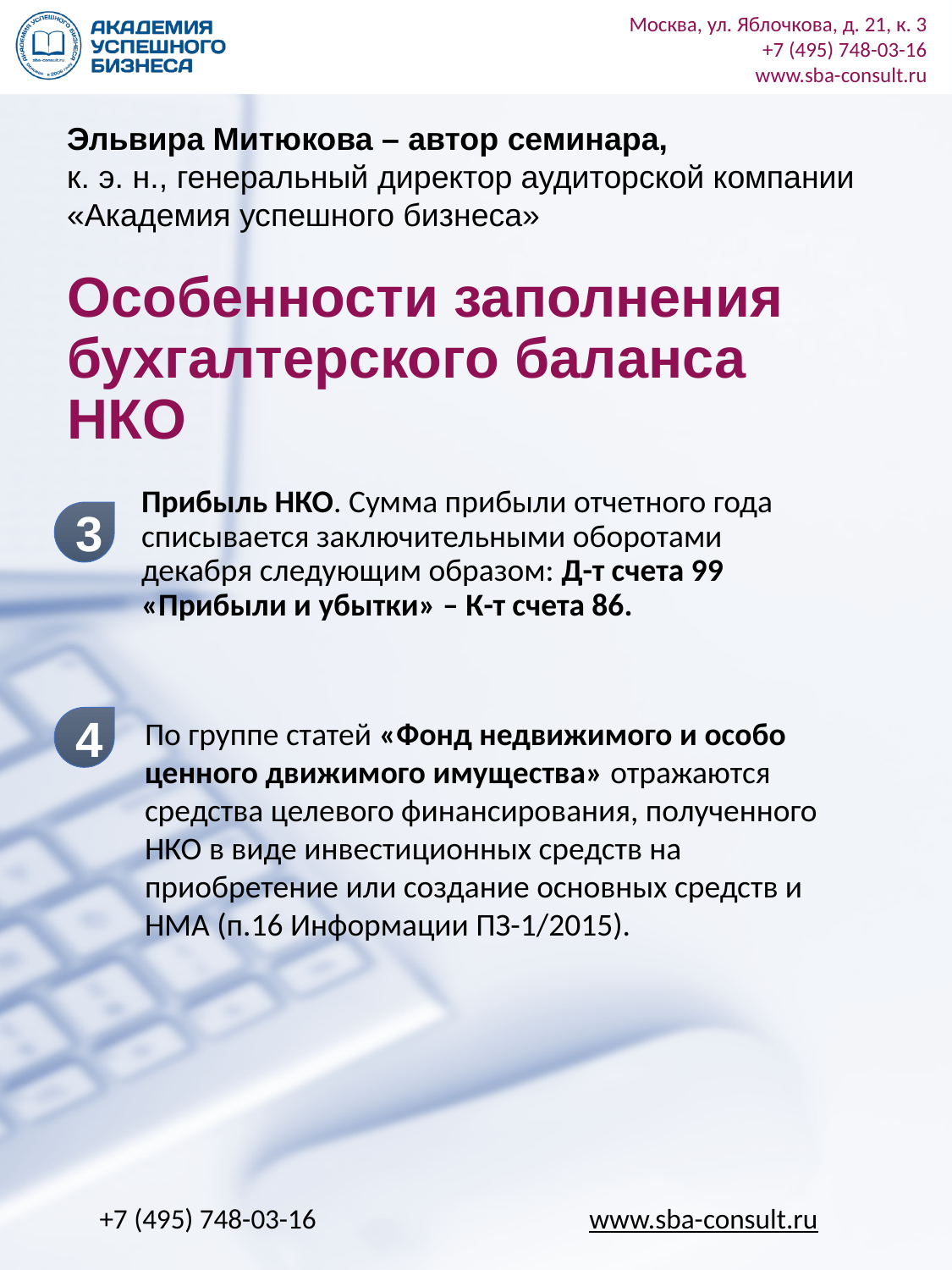

Эльвира Митюкова – автор семинара,
к. э. н., генеральный директор аудиторской компании «Академия успешного бизнеса»
# Особенности заполнения бухгалтерского баланса НКО
Прибыль НКО. Сумма прибыли отчетного года списывается заключительными оборотами декабря следующим образом: Д-т счета 99 «Прибыли и убытки» – К-т счета 86.
3
4
По группе статей «Фонд недвижимого и особо ценного движимого имущества» отражаются средства целевого финансирования, полученного НКО в виде инвестиционных средств на приобретение или создание основных средств и НМА (п.16 Информации ПЗ-1/2015).